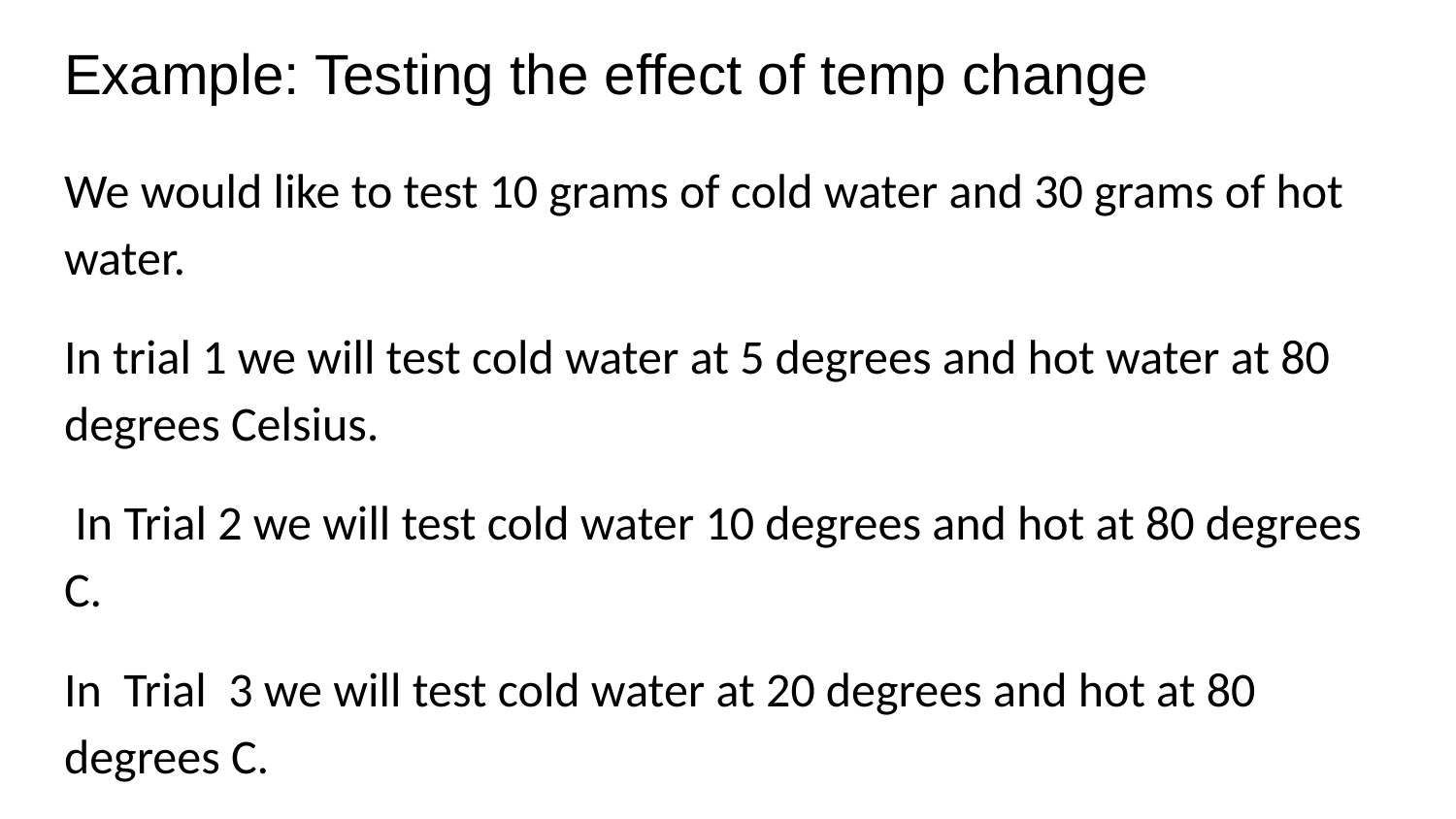

# Example: Testing the effect of temp change
We would like to test 10 grams of cold water and 30 grams of hot water.
In trial 1 we will test cold water at 5 degrees and hot water at 80 degrees Celsius.
 In Trial 2 we will test cold water 10 degrees and hot at 80 degrees C.
In  Trial  3 we will test cold water at 20 degrees and hot at 80 degrees C.